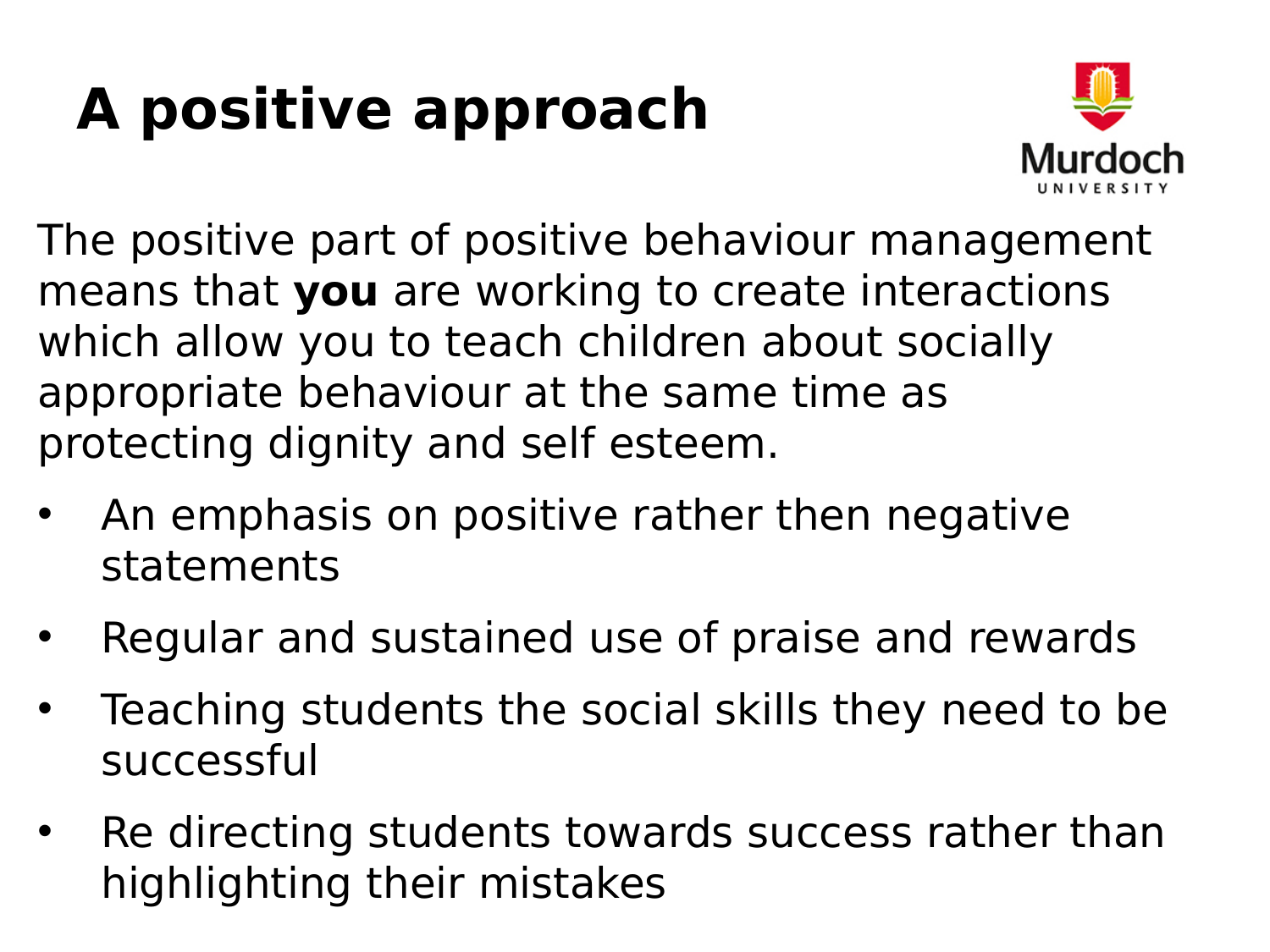

# A positive approach
The positive part of positive behaviour management
means that you are working to create interactions
which allow you to teach children about socially
appropriate behaviour at the same time as
protecting dignity and self esteem.
An emphasis on positive rather then negative statements
Regular and sustained use of praise and rewards
Teaching students the social skills they need to be successful
Re directing students towards success rather than highlighting their mistakes